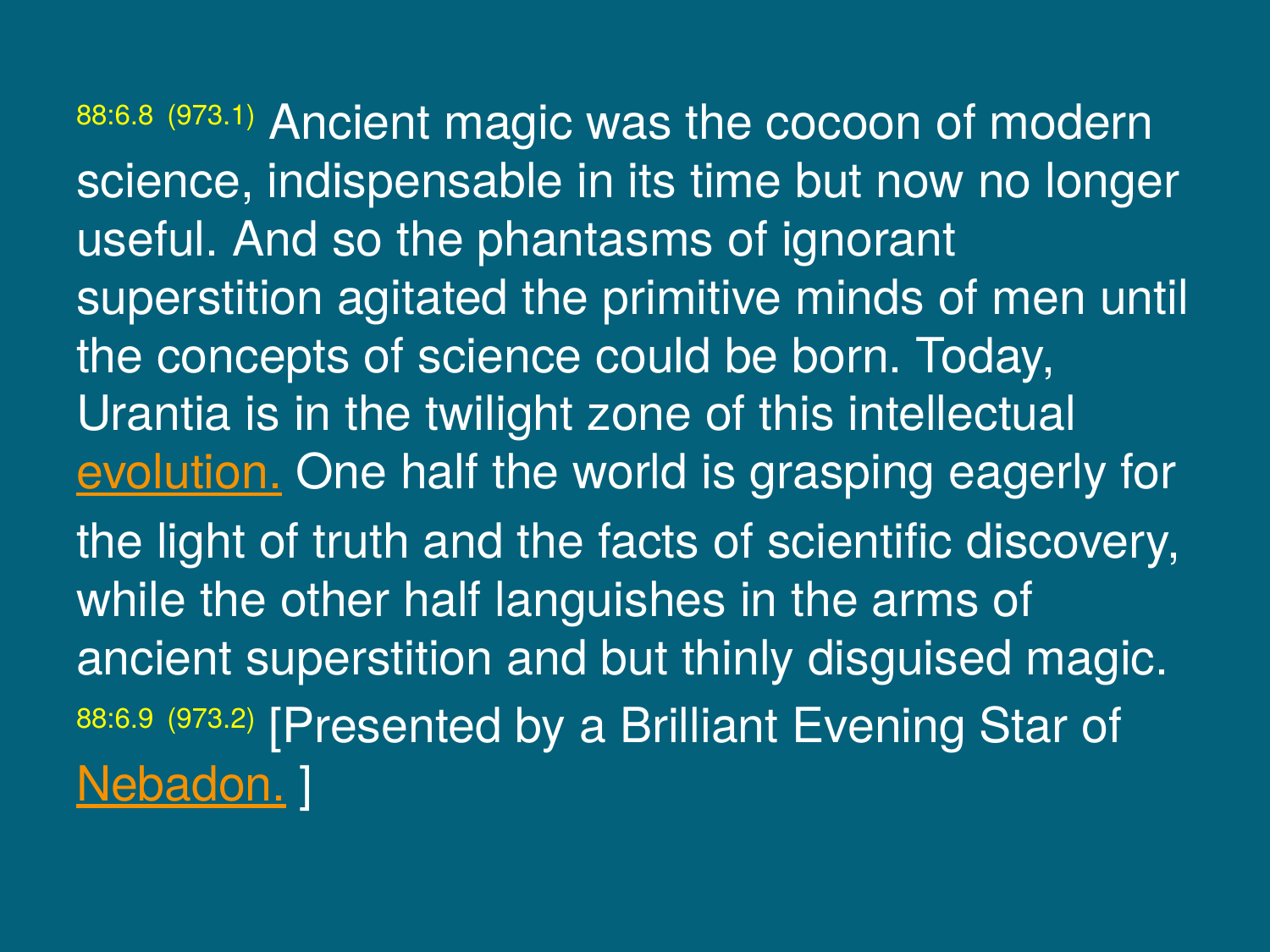

88:6.8 (973.1) Ancient magic was the cocoon of modern science, indispensable in its time but now no longer useful. And so the phantasms of ignorant superstition agitated the primitive minds of men until the concepts of science could be born. Today, Urantia is in the twilight zone of this intellectual evolution. One half the world is grasping eagerly for the light of truth and the facts of scientific discovery, while the other half languishes in the arms of ancient superstition and but thinly disguised magic.
88:6.9 (973.2) [Presented by a Brilliant Evening Star of Nebadon. ]